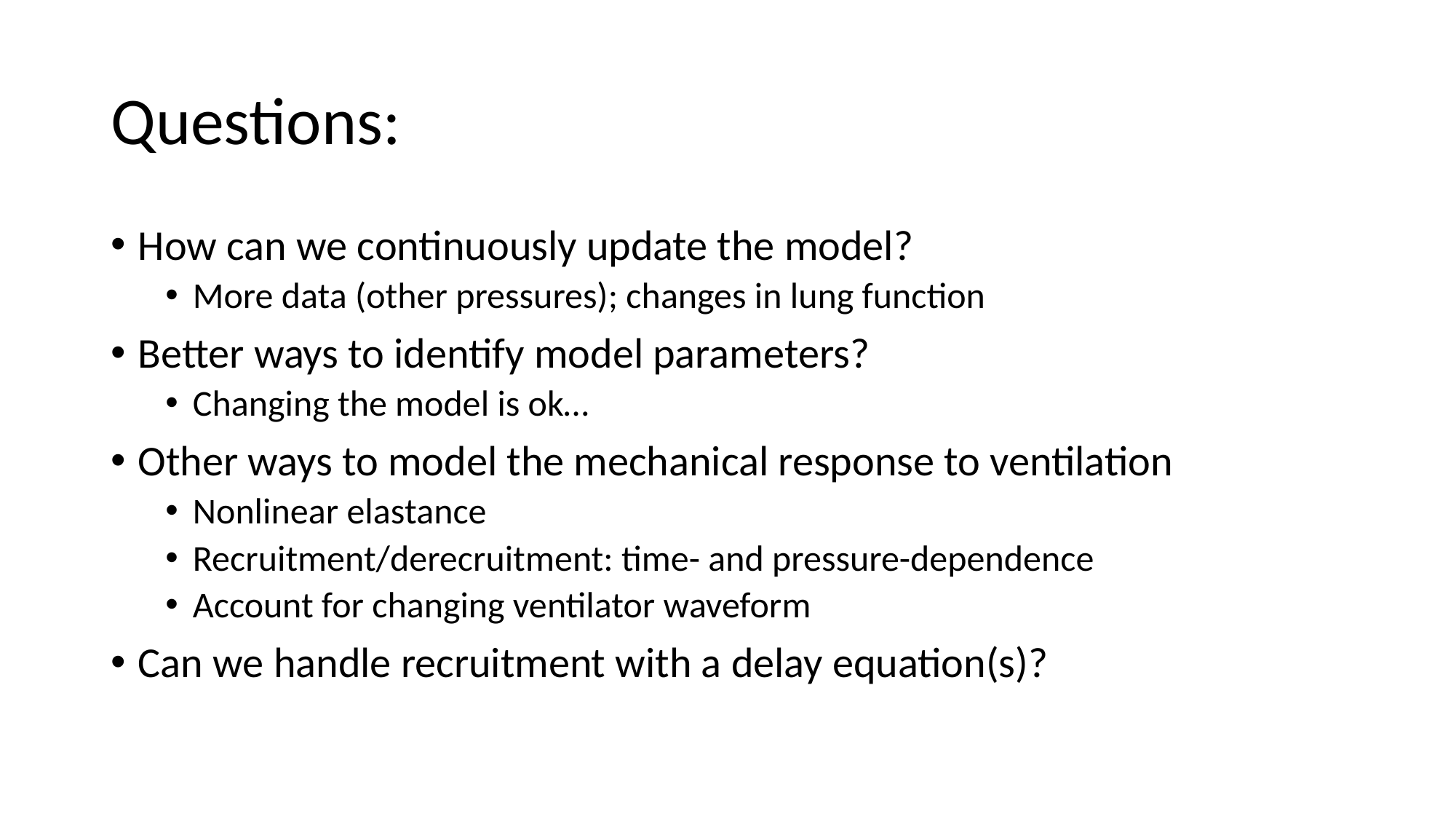

# Questions:
How can we continuously update the model?
More data (other pressures); changes in lung function
Better ways to identify model parameters?
Changing the model is ok…
Other ways to model the mechanical response to ventilation
Nonlinear elastance
Recruitment/derecruitment: time- and pressure-dependence
Account for changing ventilator waveform
Can we handle recruitment with a delay equation(s)?